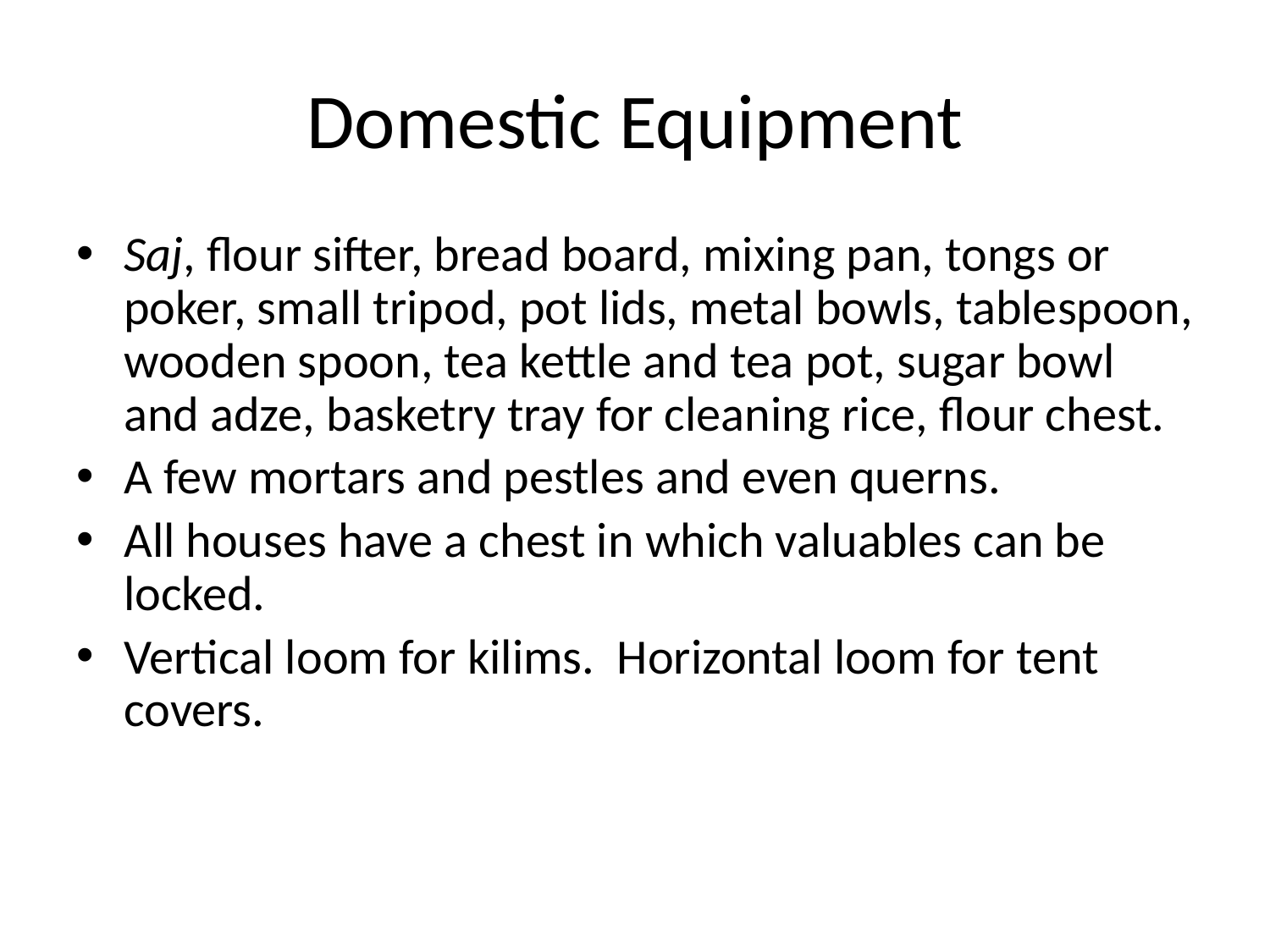

# Domestic Equipment
Saj, flour sifter, bread board, mixing pan, tongs or poker, small tripod, pot lids, metal bowls, tablespoon, wooden spoon, tea kettle and tea pot, sugar bowl and adze, basketry tray for cleaning rice, flour chest.
A few mortars and pestles and even querns.
All houses have a chest in which valuables can be locked.
Vertical loom for kilims.  Horizontal loom for tent covers.